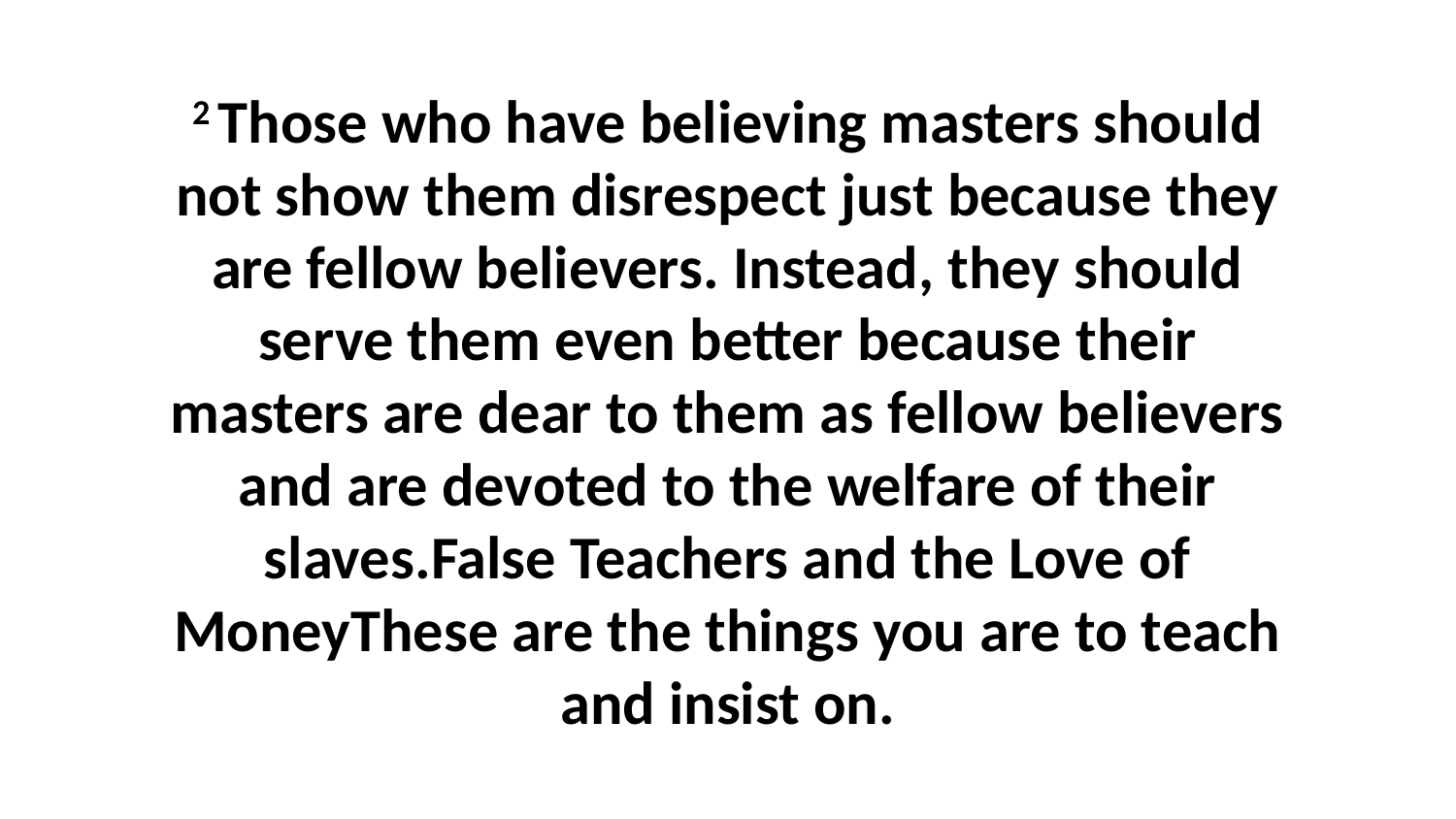

2 Those who have believing masters should not show them disrespect just because they are fellow believers. Instead, they should serve them even better because their masters are dear to them as fellow believers and are devoted to the welfare of their slaves.False Teachers and the Love of MoneyThese are the things you are to teach and insist on.